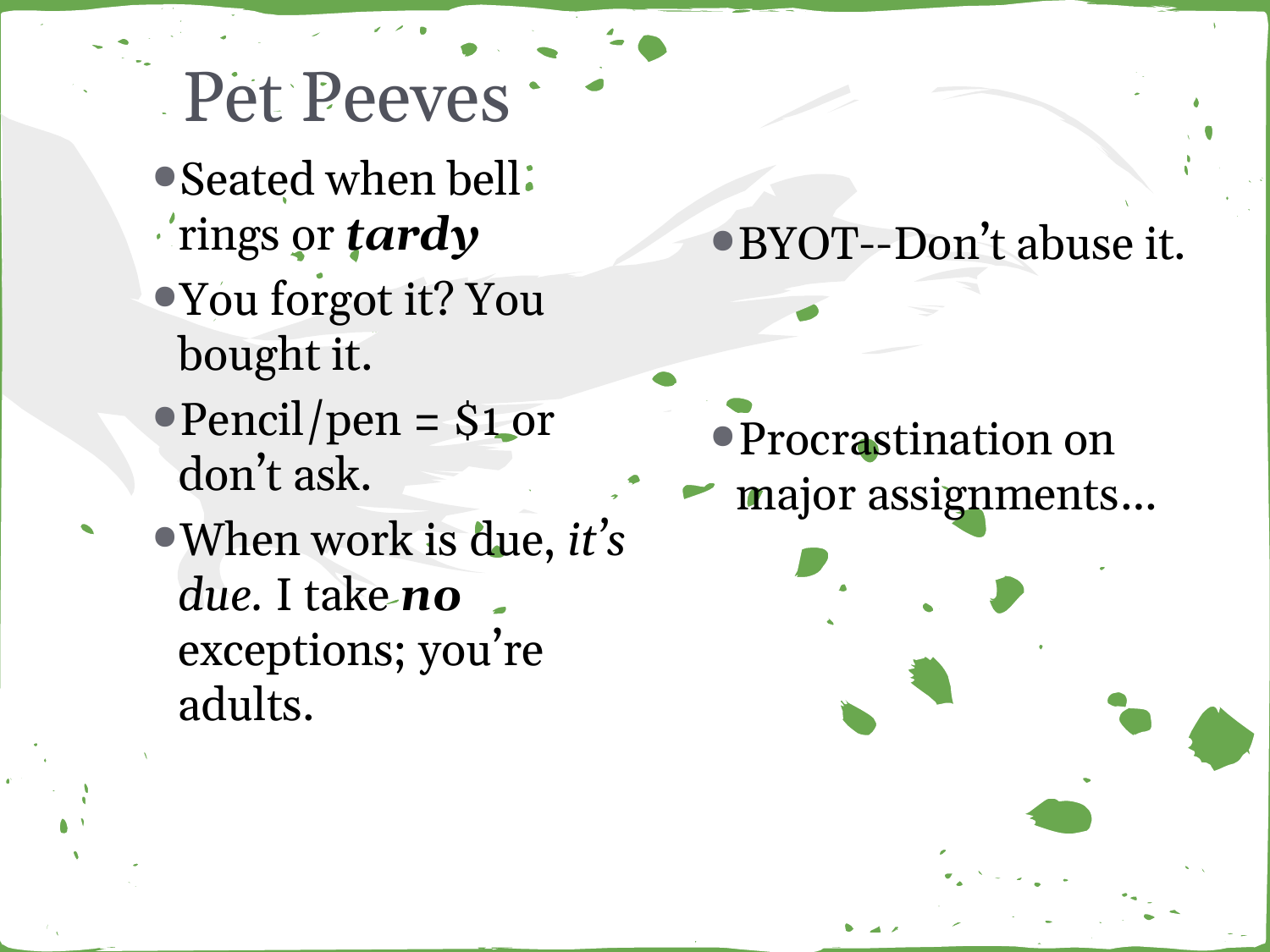

# Pet Peeves
Seated when bell rings or tardy
You forgot it? You bought it.
Pencil/pen = $1 or don’t ask.
When work is due, it’s due. I take no exceptions; you’re adults.

BYOT--Don’t abuse it.

Procrastination on major assignments…